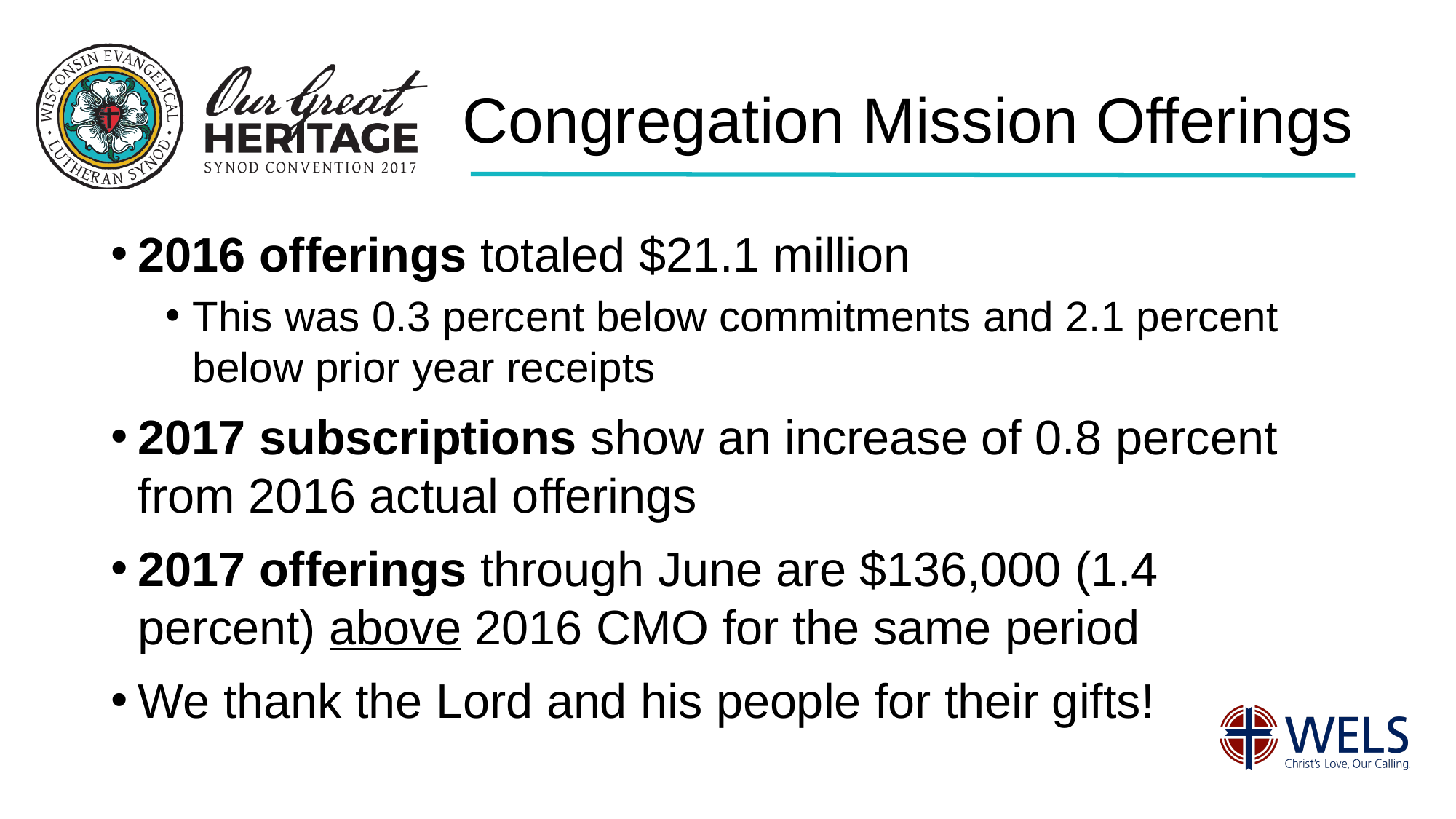

# Congregation Mission Offerings
2016 offerings totaled $21.1 million
This was 0.3 percent below commitments and 2.1 percent below prior year receipts
2017 subscriptions show an increase of 0.8 percent from 2016 actual offerings
2017 offerings through June are $136,000 (1.4 percent) above 2016 CMO for the same period
We thank the Lord and his people for their gifts!